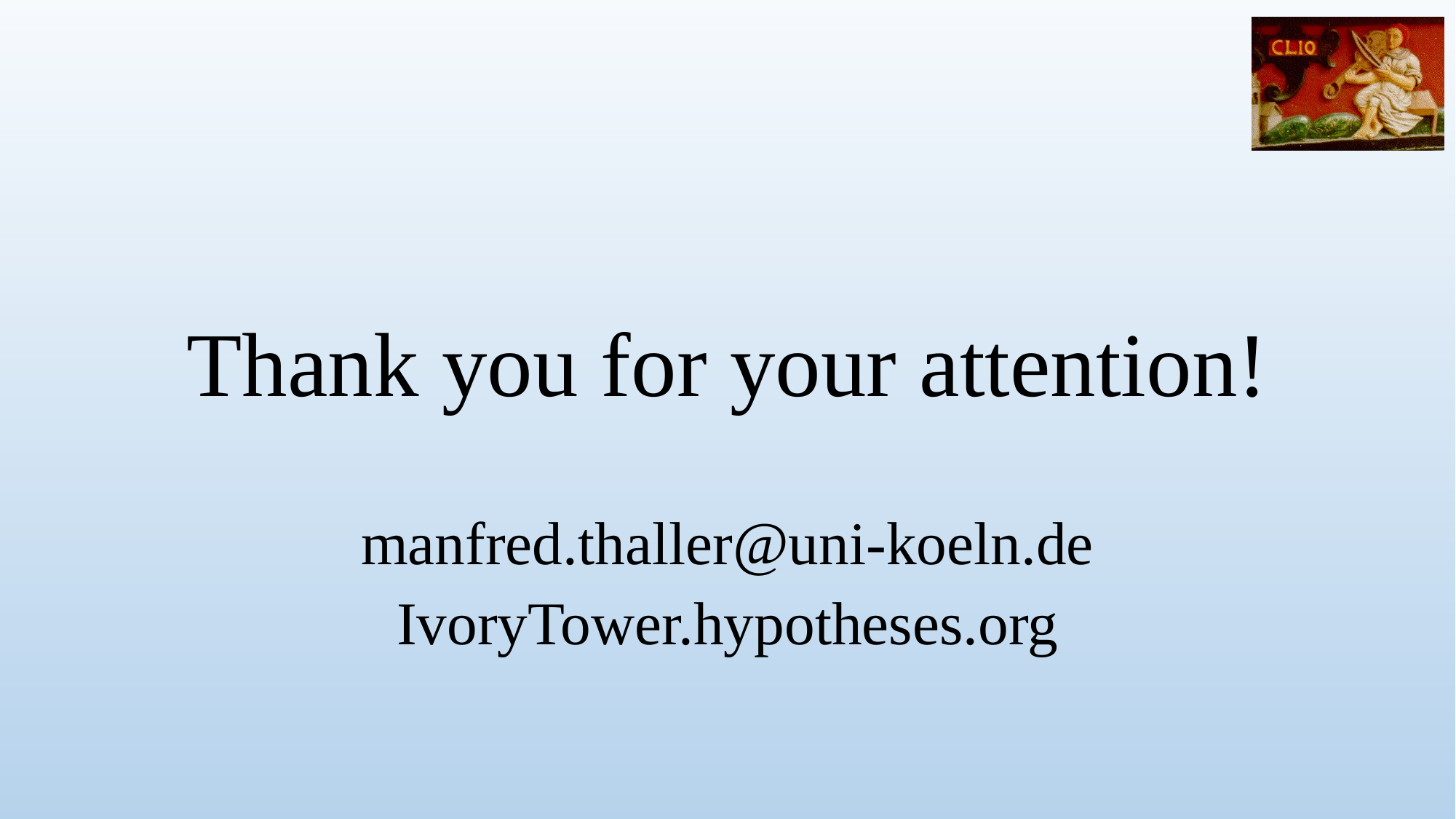

Thank you for your attention!

manfred.thaller@uni-koeln.de
IvoryTower.hypotheses.org